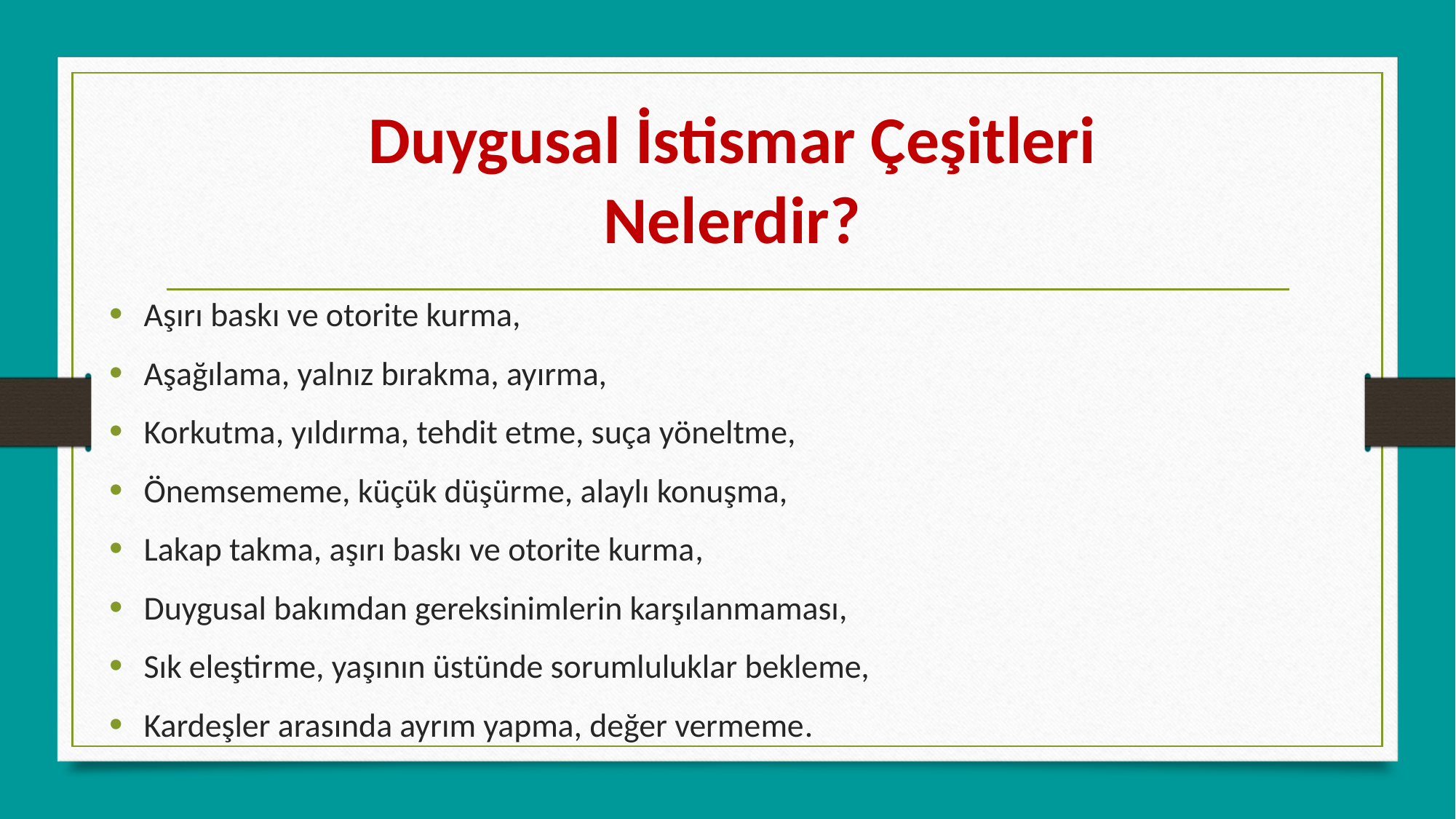

# Duygusal İstismar Çeşitleri Nelerdir?
Aşırı baskı ve otorite kurma,
Aşağılama, yalnız bırakma, ayırma,
Korkutma, yıldırma, tehdit etme, suça yöneltme,
Önemsememe, küçük düşürme, alaylı konuşma,
Lakap takma, aşırı baskı ve otorite kurma,
Duygusal bakımdan gereksinimlerin karşılanmaması,
Sık eleştirme, yaşının üstünde sorumluluklar bekleme,
Kardeşler arasında ayrım yapma, değer vermeme.